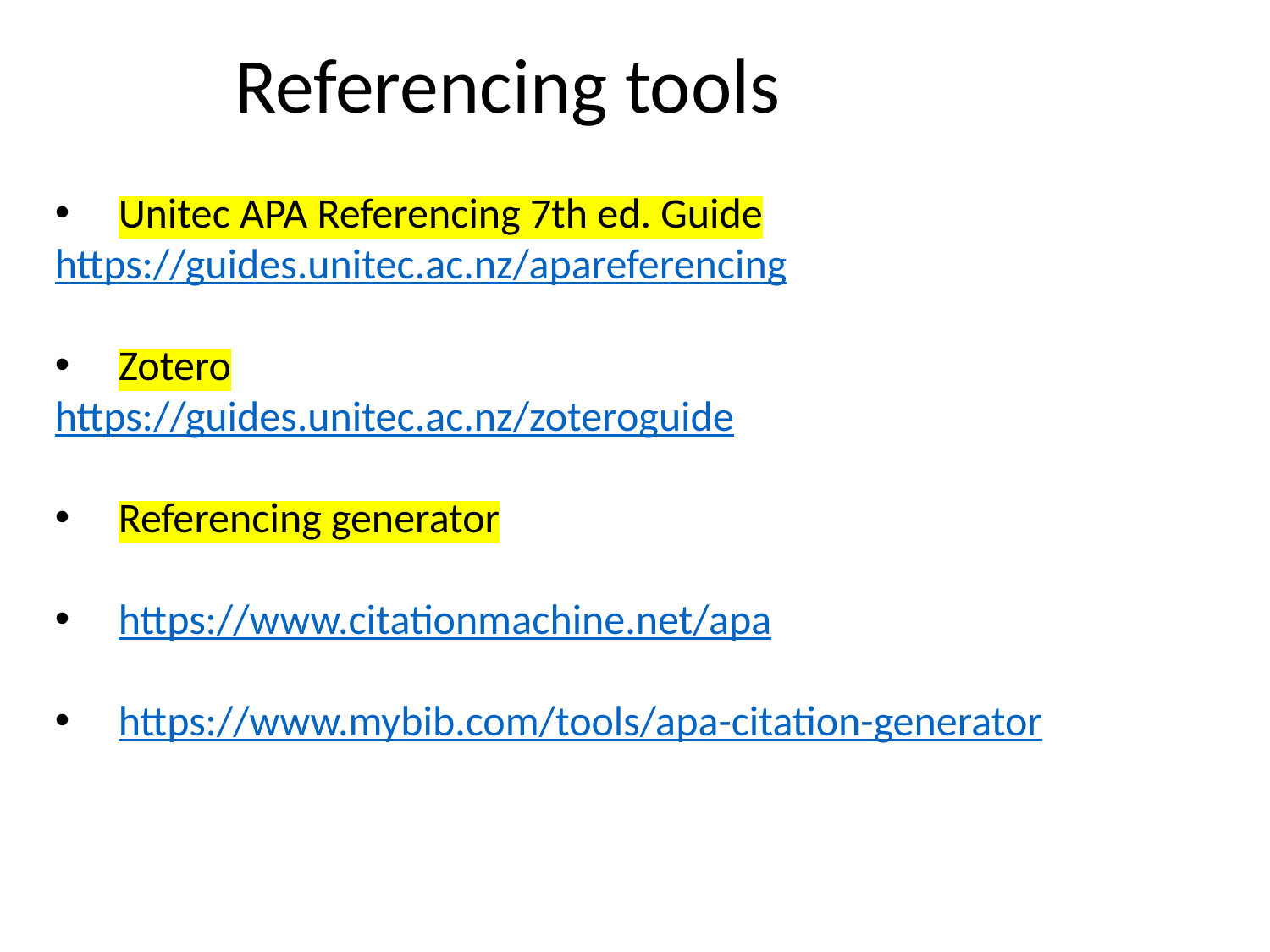

# Referencing tools
Unitec APA Referencing 7th ed. Guide
https://guides.unitec.ac.nz/apareferencing

Zotero
https://guides.unitec.ac.nz/zoteroguide

Referencing generator

https://www.citationmachine.net/apa

https://www.mybib.com/tools/apa-citation-generator